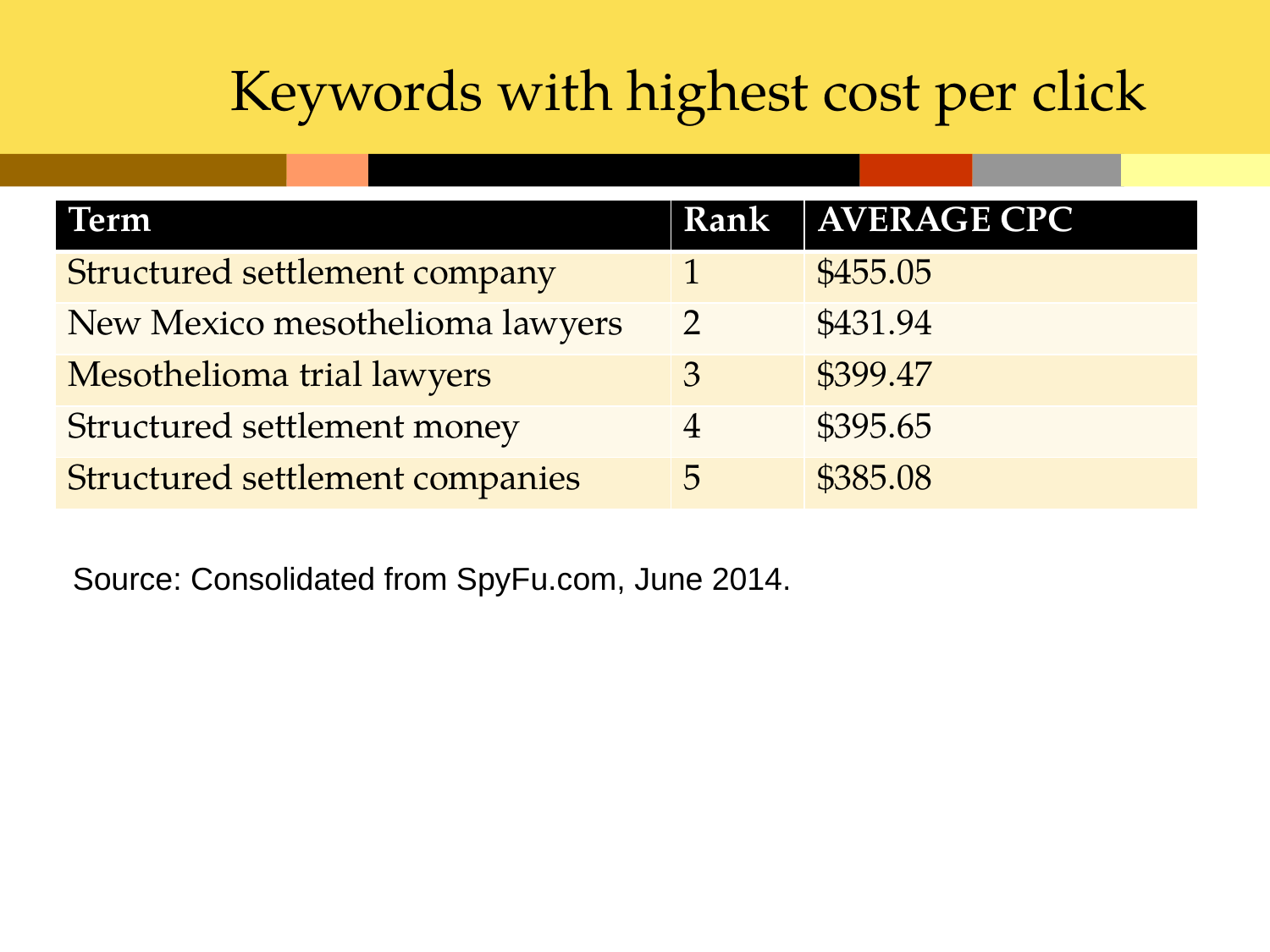

# Keywords with highest cost per click
| Term | Rank | AVERAGE CPC |
| --- | --- | --- |
| Structured settlement company | 1 | $455.05 |
| New Mexico mesothelioma lawyers | 2 | $431.94 |
| Mesothelioma trial lawyers | 3 | $399.47 |
| Structured settlement money | 4 | $395.65 |
| Structured settlement companies | 5 | $385.08 |
Source: Consolidated from SpyFu.com, June 2014.